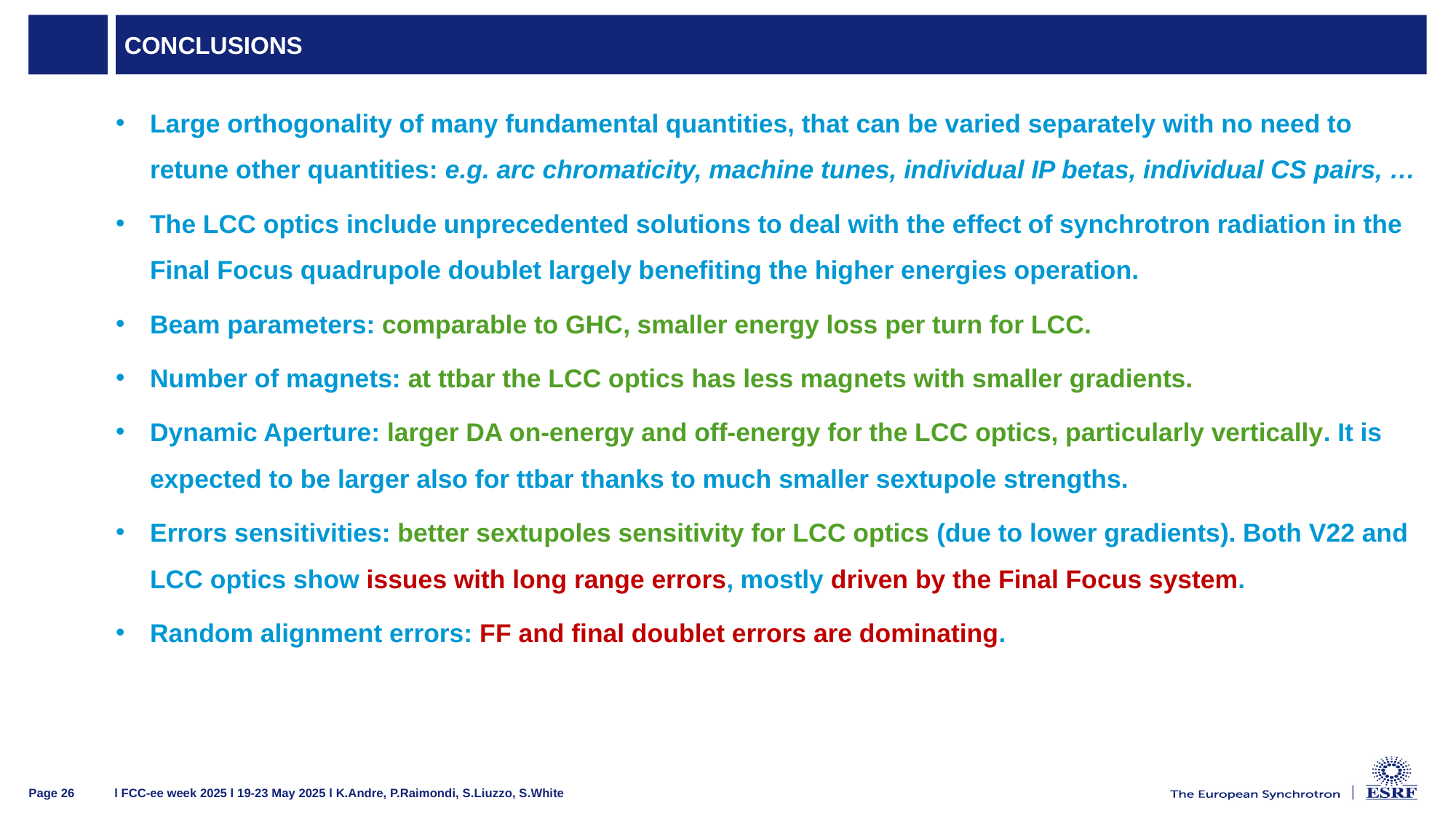

# Conclusions
Large orthogonality of many fundamental quantities, that can be varied separately with no need to retune other quantities: e.g. arc chromaticity, machine tunes, individual IP betas, individual CS pairs, …
The LCC optics include unprecedented solutions to deal with the effect of synchrotron radiation in the Final Focus quadrupole doublet largely benefiting the higher energies operation.
Beam parameters: comparable to GHC, smaller energy loss per turn for LCC.
Number of magnets: at ttbar the LCC optics has less magnets with smaller gradients.
Dynamic Aperture: larger DA on-energy and off-energy for the LCC optics, particularly vertically. It is expected to be larger also for ttbar thanks to much smaller sextupole strengths.
Errors sensitivities: better sextupoles sensitivity for LCC optics (due to lower gradients). Both V22 and LCC optics show issues with long range errors, mostly driven by the Final Focus system.
Random alignment errors: FF and final doublet errors are dominating.
l FCC-ee week 2025 l 19-23 May 2025 l K.Andre, P.Raimondi, S.Liuzzo, S.White
Page 26